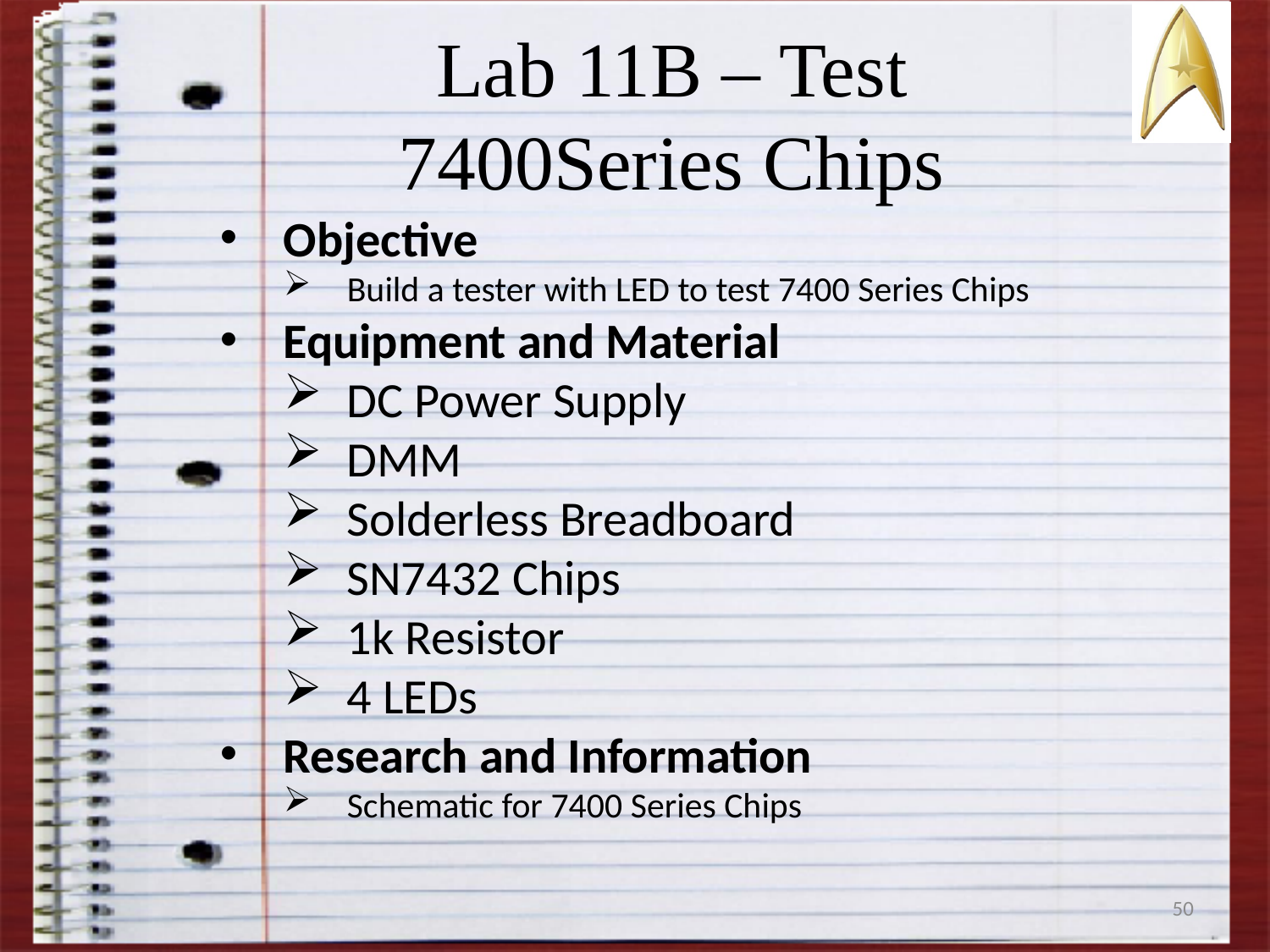

Lab 11B – Test
7400Series Chips
Objective
Build a tester with LED to test 7400 Series Chips
Equipment and Material
DC Power Supply
DMM
Solderless Breadboard
SN7432 Chips
1k Resistor
4 LEDs
Research and Information
Schematic for 7400 Series Chips

50